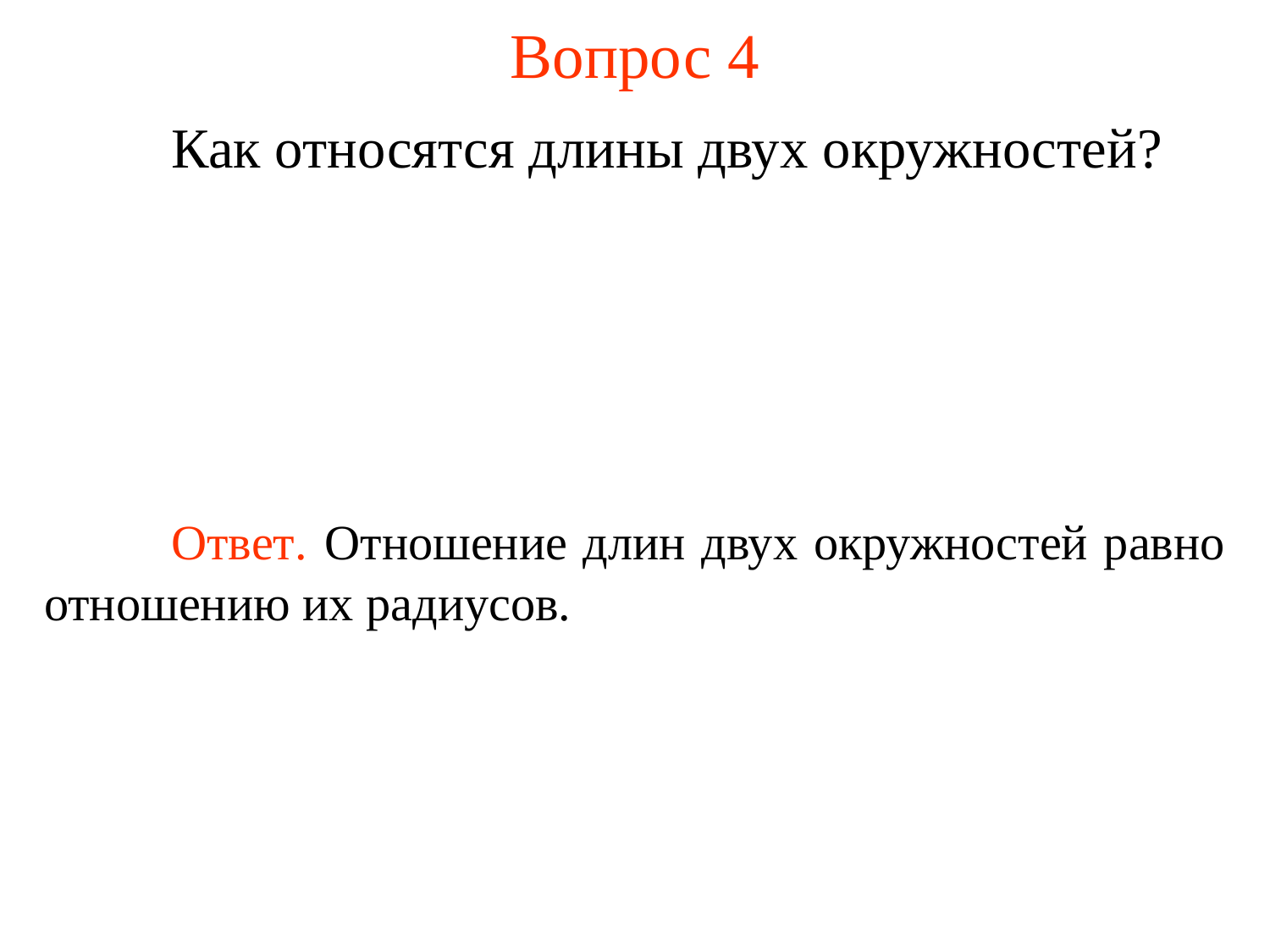

# Вопрос 4
	Как относятся длины двух окружностей?
	Ответ. Отношение длин двух окружностей равно отношению их радиусов.